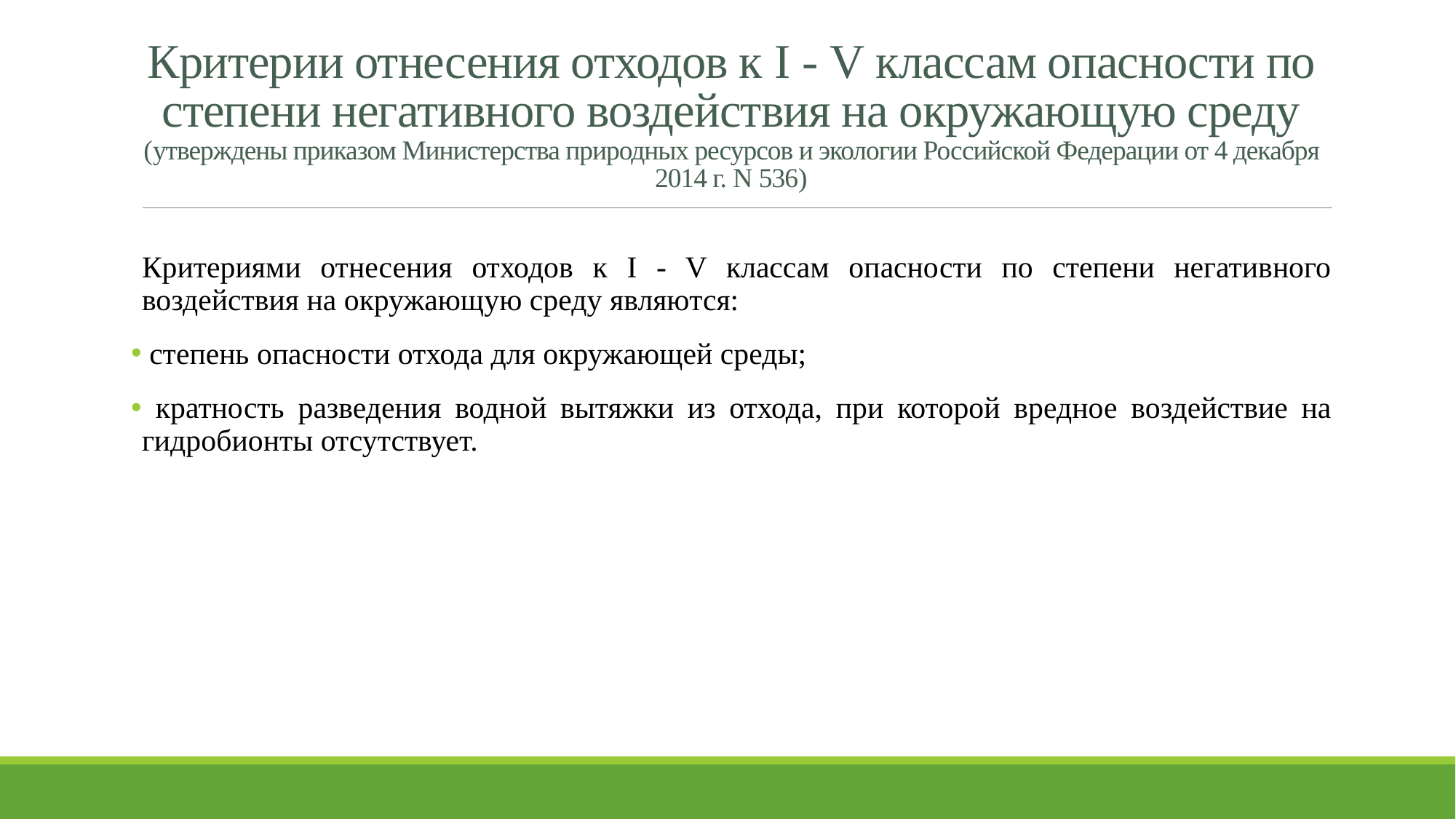

# Критерии отнесения отходов к I - V классам опасности по степени негативного воздействия на окружающую среду (утверждены приказом Министерства природных ресурсов и экологии Российской Федерации от 4 декабря 2014 г. N 536)
Критериями отнесения отходов к I - V классам опасности по степени негативного воздействия на окружающую среду являются:
 степень опасности отхода для окружающей среды;
 кратность разведения водной вытяжки из отхода, при которой вредное воздействие на гидробионты отсутствует.